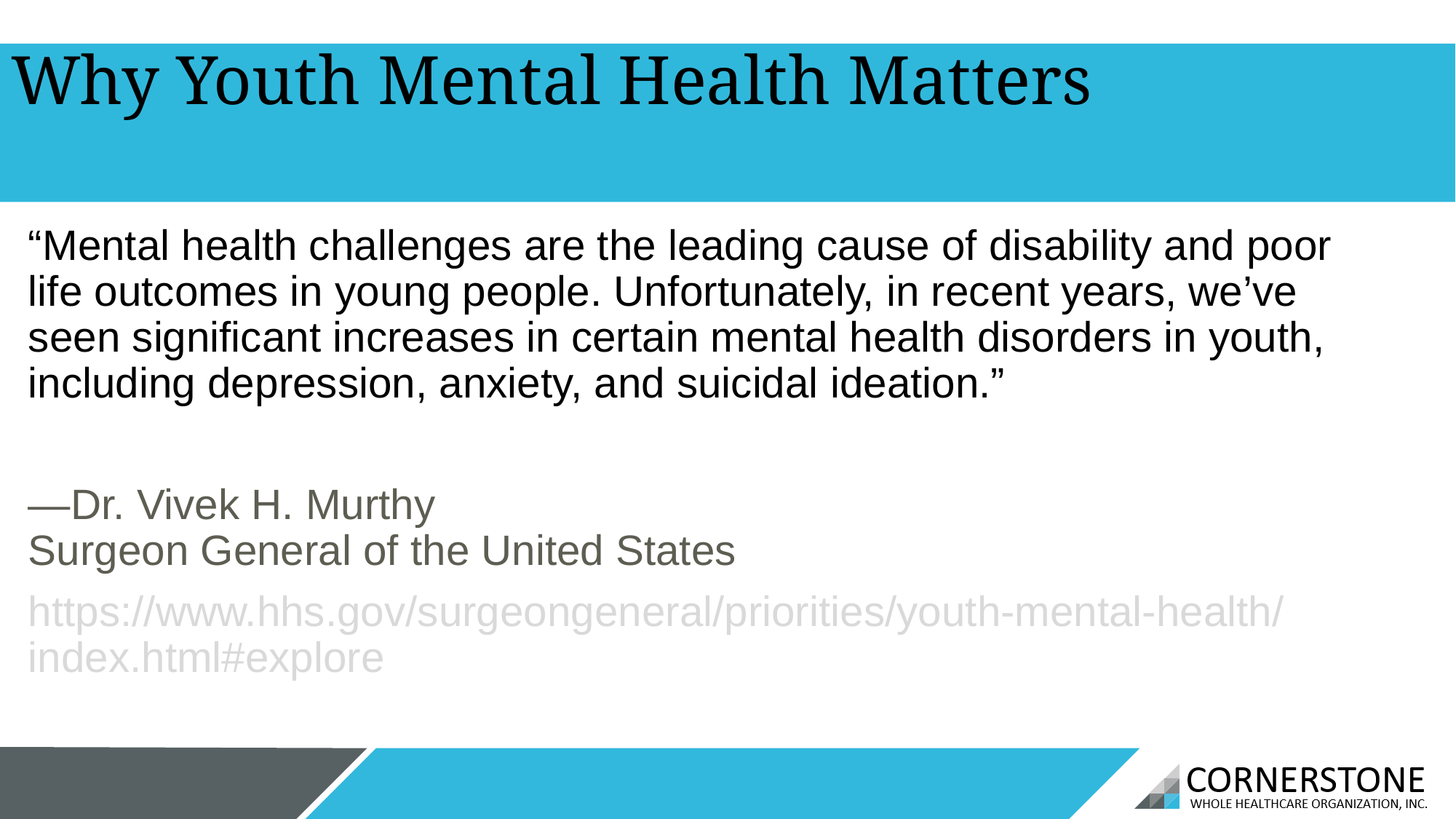

# Why Youth Mental Health Matters
“Mental health challenges are the leading cause of disability and poor life outcomes in young people. Unfortunately, in recent years, we’ve seen significant increases in certain mental health disorders in youth, including depression, anxiety, and suicidal ideation.”

—Dr. Vivek H. Murthy
Surgeon General of the United States
https://www.hhs.gov/surgeongeneral/priorities/youth-mental-health/index.html#explore